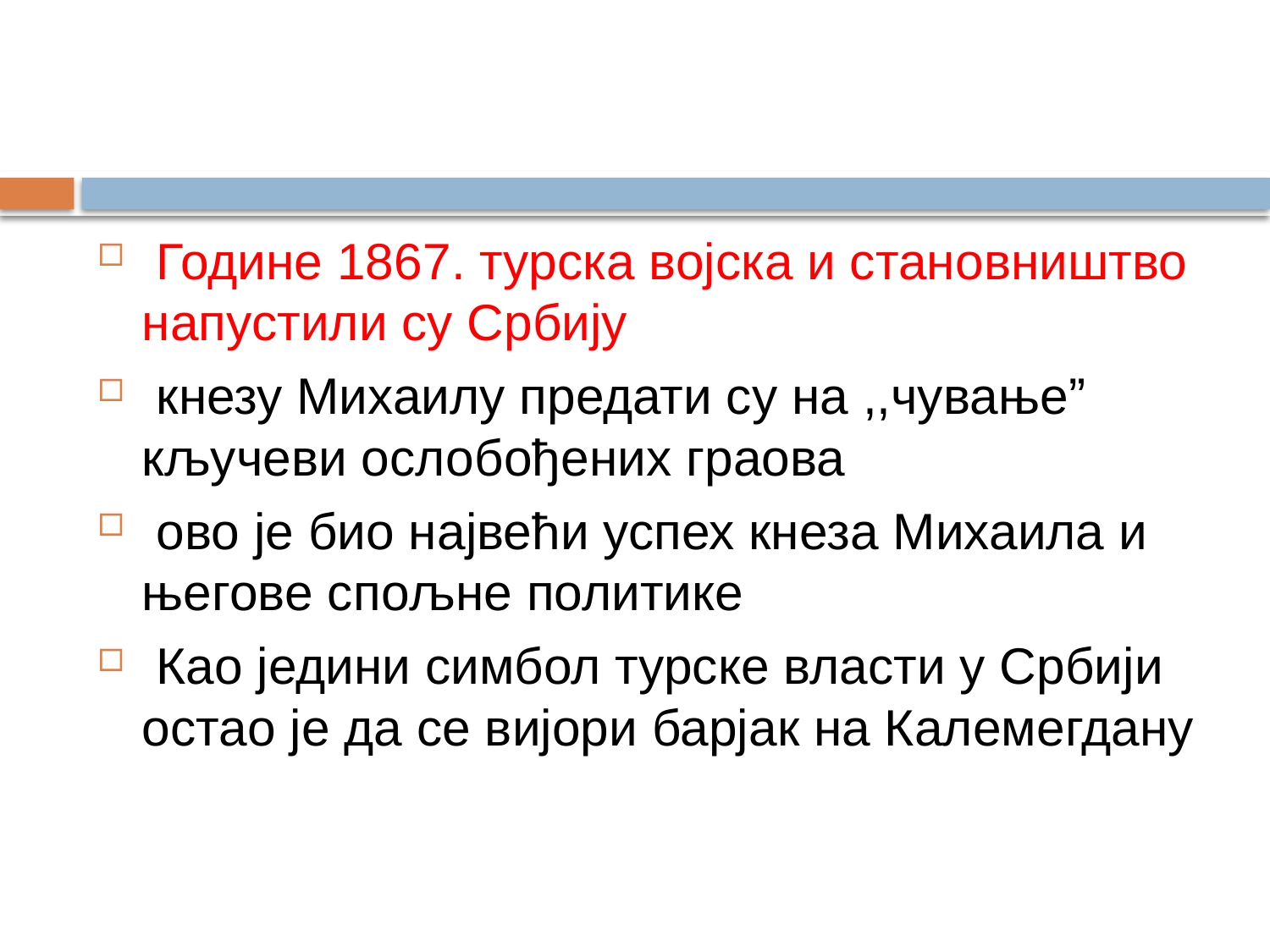

#
 Године 1867. турска војска и становништво напустили су Србију
 кнезу Михаилу предати су на ,,чување” кључеви ослобођених граова
 ово је био највећи успех кнеза Михаила и његове спољне политике
 Као једини симбол турске власти у Србији остао је да се вијори барјак на Калемегдану